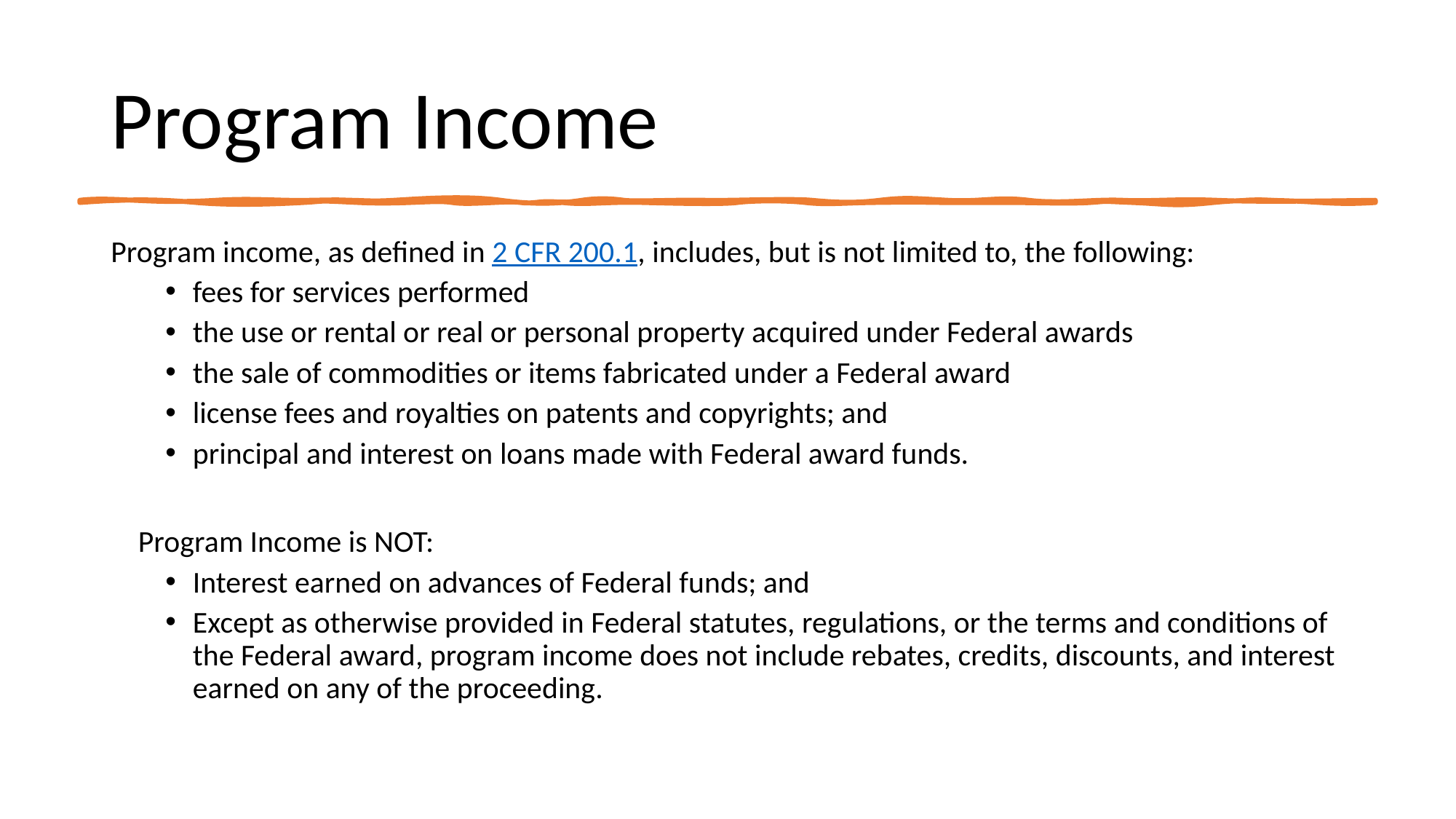

# Program Income

Program income, as defined in 2 CFR 200.1, includes, but is not limited to, the following:
fees for services performed
the use or rental or real or personal property acquired under Federal awards
the sale of commodities or items fabricated under a Federal award
license fees and royalties on patents and copyrights; and
principal and interest on loans made with Federal award funds.

Program Income is NOT:
Interest earned on advances of Federal funds; and
Except as otherwise provided in Federal statutes, regulations, or the terms and conditions of the Federal award, program income does not include rebates, credits, discounts, and interest earned on any of the proceeding.